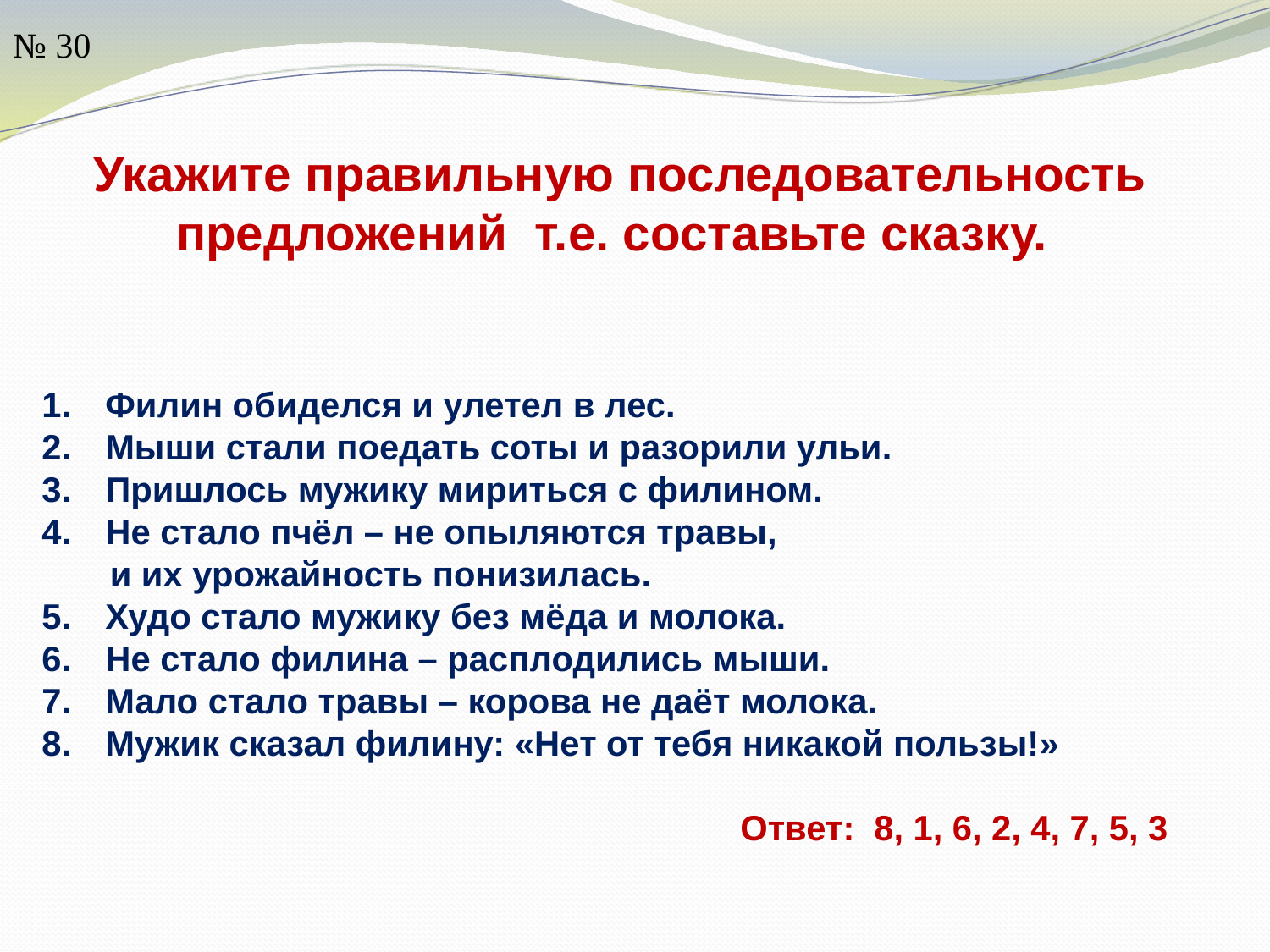

№ 30
Укажите правильную последовательность
      предложений  т.е. составьте сказку.
Филин обиделся и улетел в лес.
Мыши стали поедать соты и разорили ульи.
Пришлось мужику мириться с филином.
Не стало пчёл – не опыляются травы,
       и их урожайность понизилась.
Худо стало мужику без мёда и молока.
Не стало филина – расплодились мыши.
Мало стало травы – корова не даёт молока.
Мужик сказал филину: «Нет от тебя никакой пользы!»

						Ответ:  8, 1, 6, 2, 4, 7, 5, 3